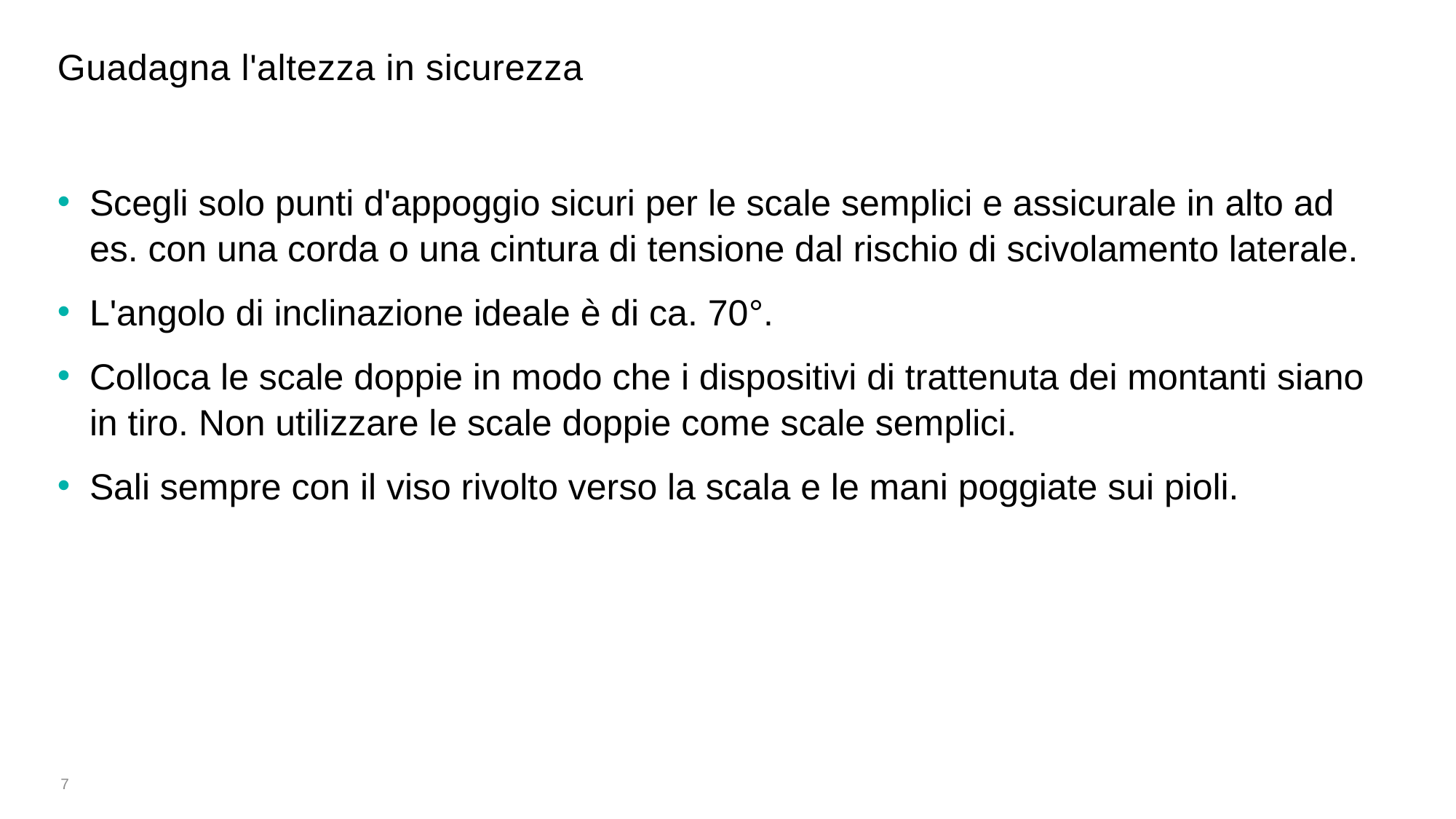

# Guadagna l'altezza in sicurezza
Scegli solo punti d'appoggio sicuri per le scale semplici e assicurale in alto ad es. con una corda o una cintura di tensione dal rischio di scivolamento laterale.
L'angolo di inclinazione ideale è di ca. 70°.
Colloca le scale doppie in modo che i dispositivi di trattenuta dei montanti siano in tiro. Non utilizzare le scale doppie come scale semplici.
Sali sempre con il viso rivolto verso la scala e le mani poggiate sui pioli.
7